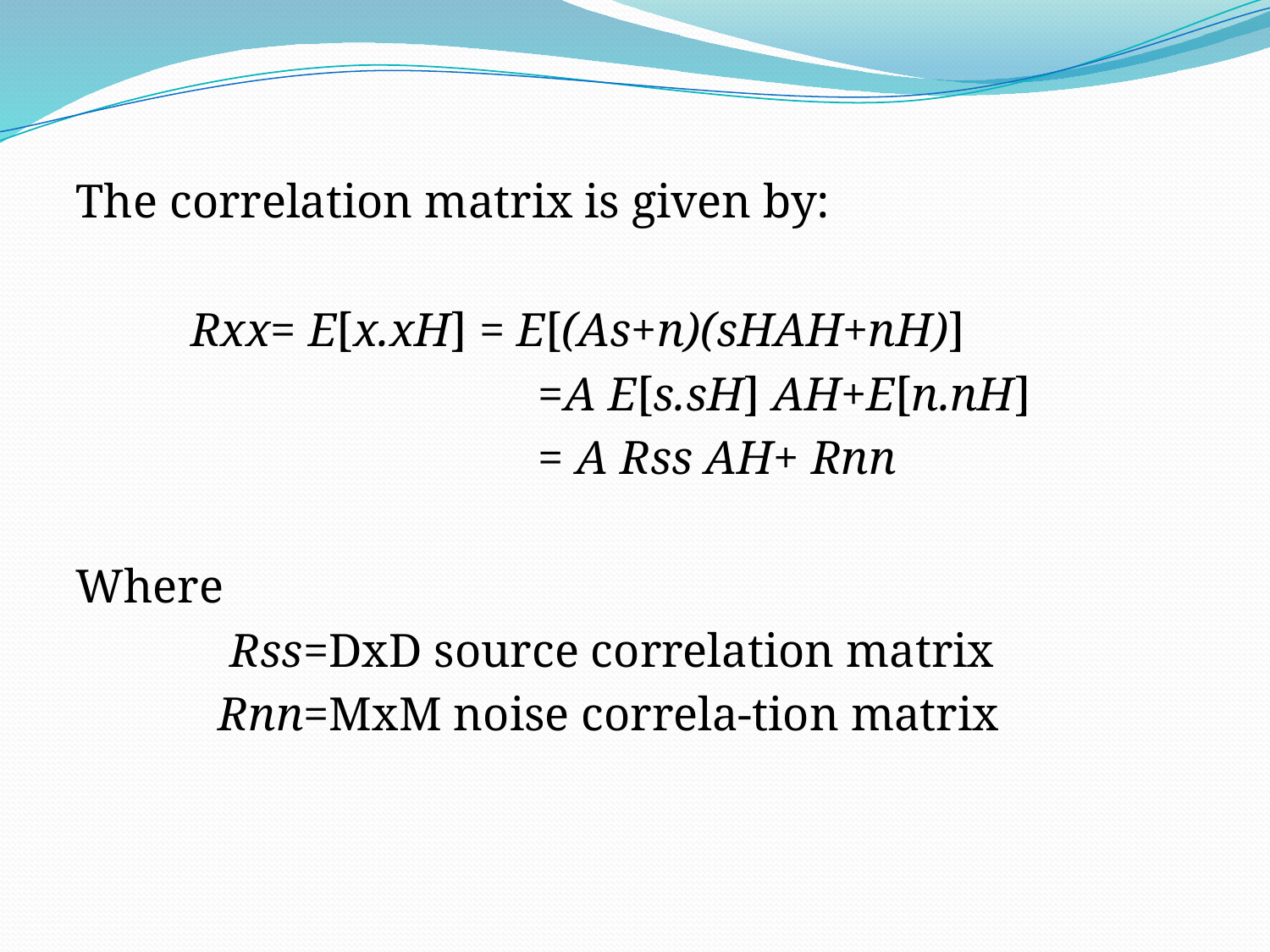

The correlation matrix is given by:

Rxx= E[x.xH] = E[(As+n)(sHAH+nH)]
                                       =A E[s.sH] AH+E[n.nH]
                                       = A Rss AH+ Rnn

Where
             Rss=DxD source correlation matrix
            Rnn=MxM noise correla-tion matrix